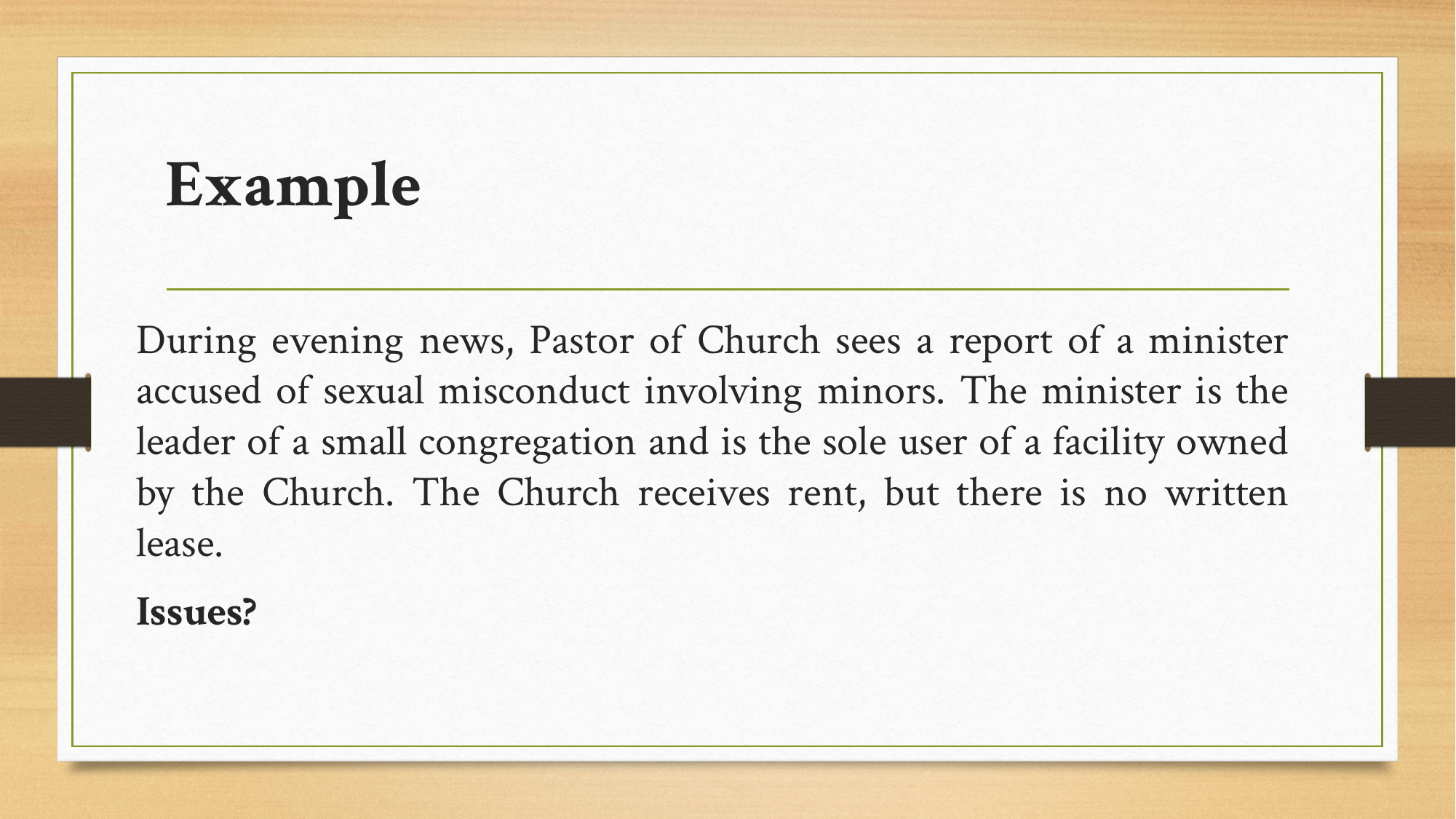

# Example
During evening news, Pastor of Church sees a report of a minister accused of sexual misconduct involving minors. The minister is the leader of a small congregation and is the sole user of a facility owned by the Church. The Church receives rent, but there is no written lease.
Issues?